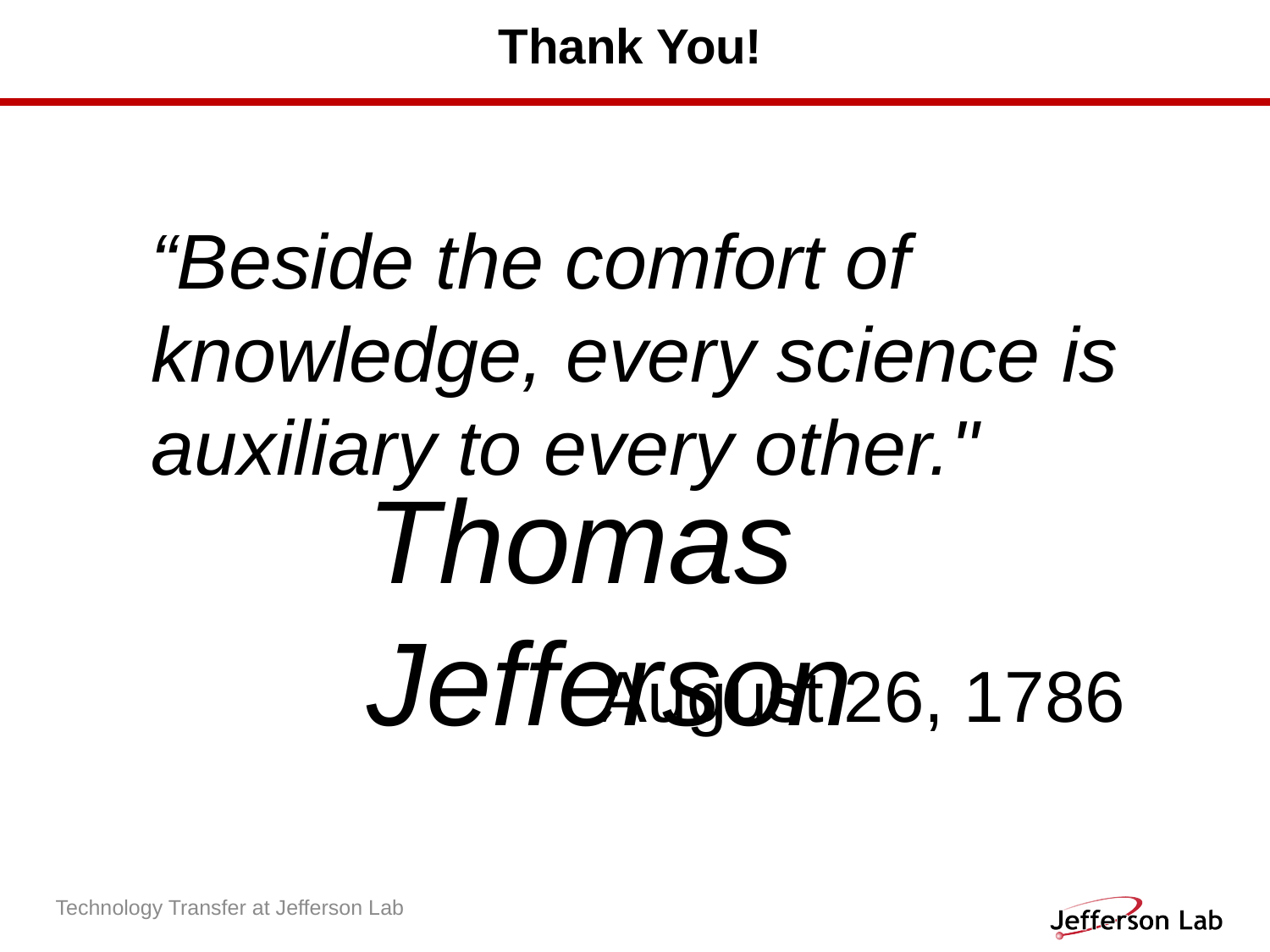

# Thank You!
“Beside the comfort of knowledge, every science is auxiliary to every other."
Thomas Jefferson
August 26, 1786
Technology Transfer at Jefferson Lab